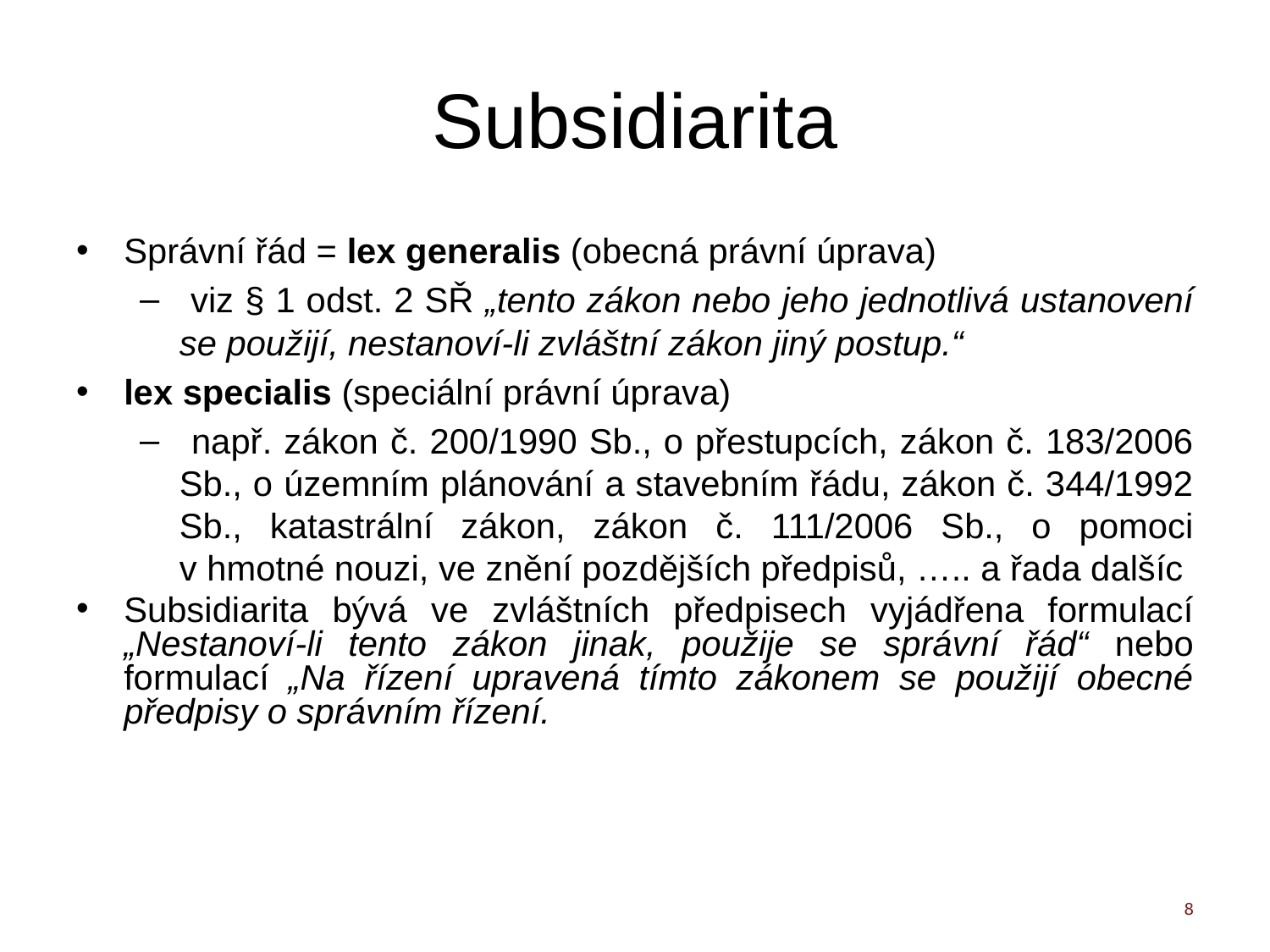

# Subsidiarita
Správní řád = lex generalis (obecná právní úprava)
 viz § 1 odst. 2 SŘ „tento zákon nebo jeho jednotlivá ustanovení se použijí, nestanoví-li zvláštní zákon jiný postup.“
lex specialis (speciální právní úprava)
 např. zákon č. 200/1990 Sb., o přestupcích, zákon č. 183/2006 Sb., o územním plánování a stavebním řádu, zákon č. 344/1992 Sb., katastrální zákon, zákon č. 111/2006 Sb., o pomoci v hmotné nouzi, ve znění pozdějších předpisů, ….. a řada dalšíc
Subsidiarita bývá ve zvláštních předpisech vyjádřena formulací „Nestanoví-li tento zákon jinak, použije se správní řád“ nebo formulací „Na řízení upravená tímto zákonem se použijí obecné předpisy o správním řízení.

8